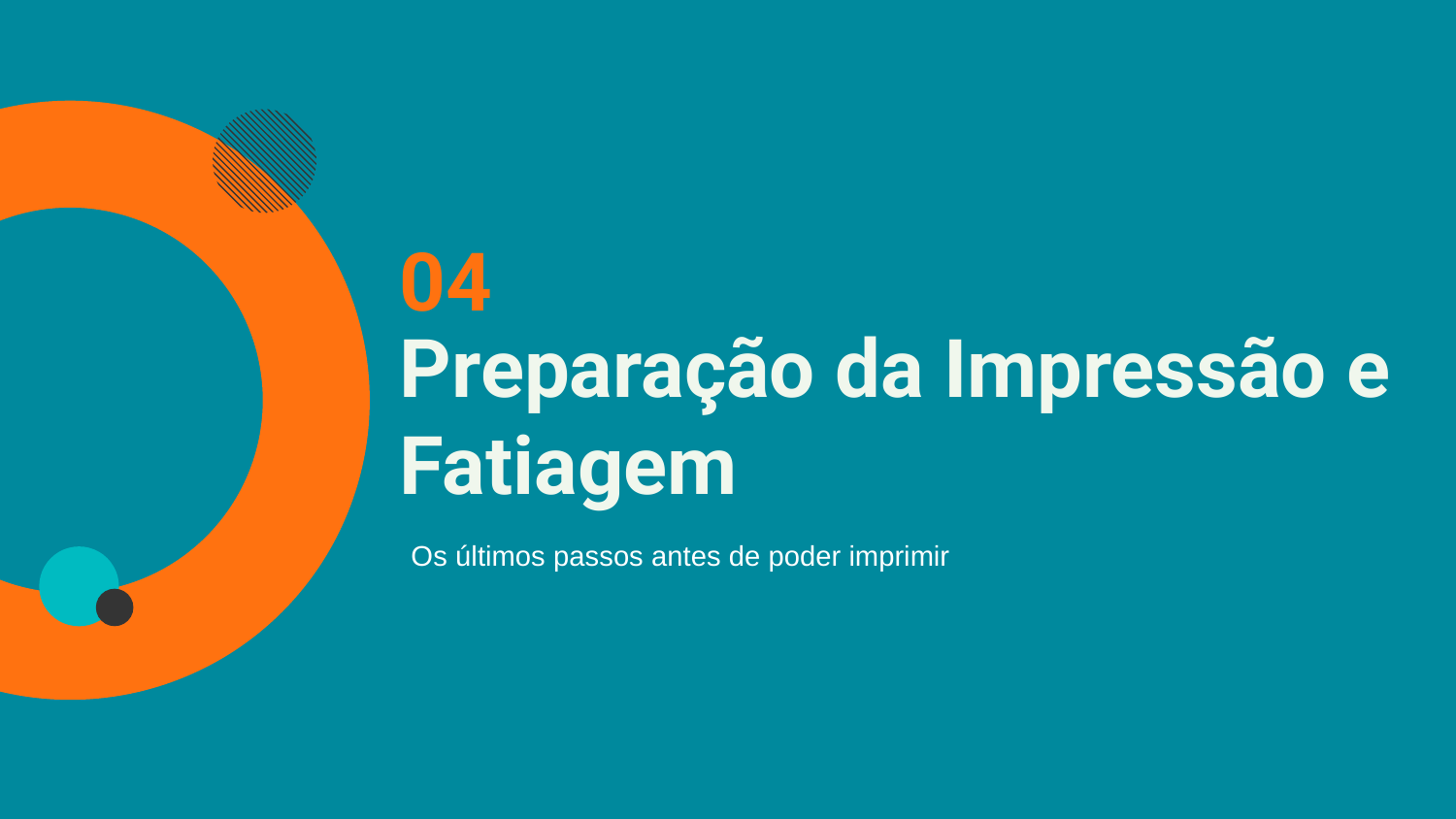

04
# Preparação da Impressão e Fatiagem
Os últimos passos antes de poder imprimir